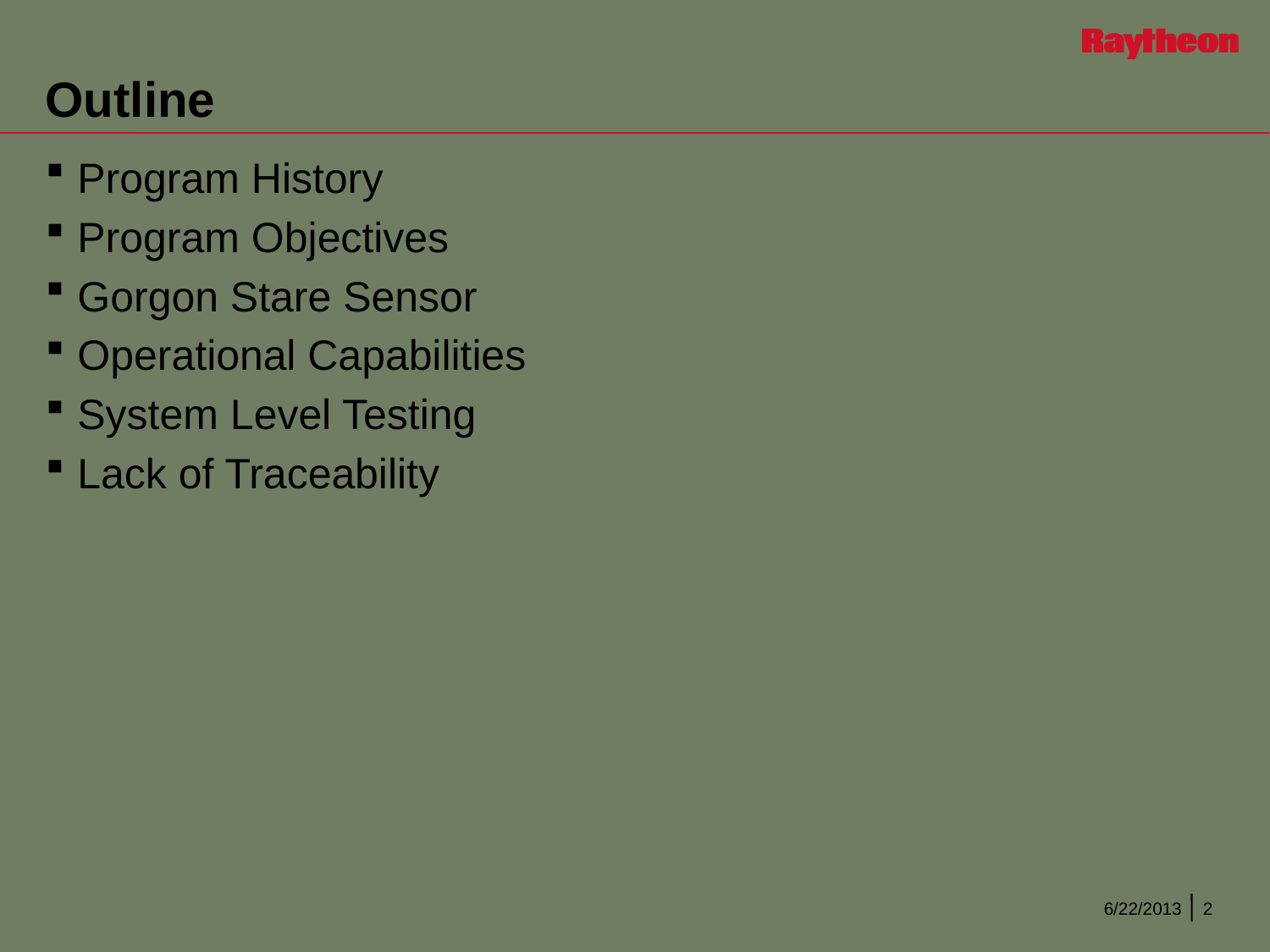

# Outline
Program History
Program Objectives
Gorgon Stare Sensor
Operational Capabilities
System Level Testing
Lack of Traceability

6/22/2013
2